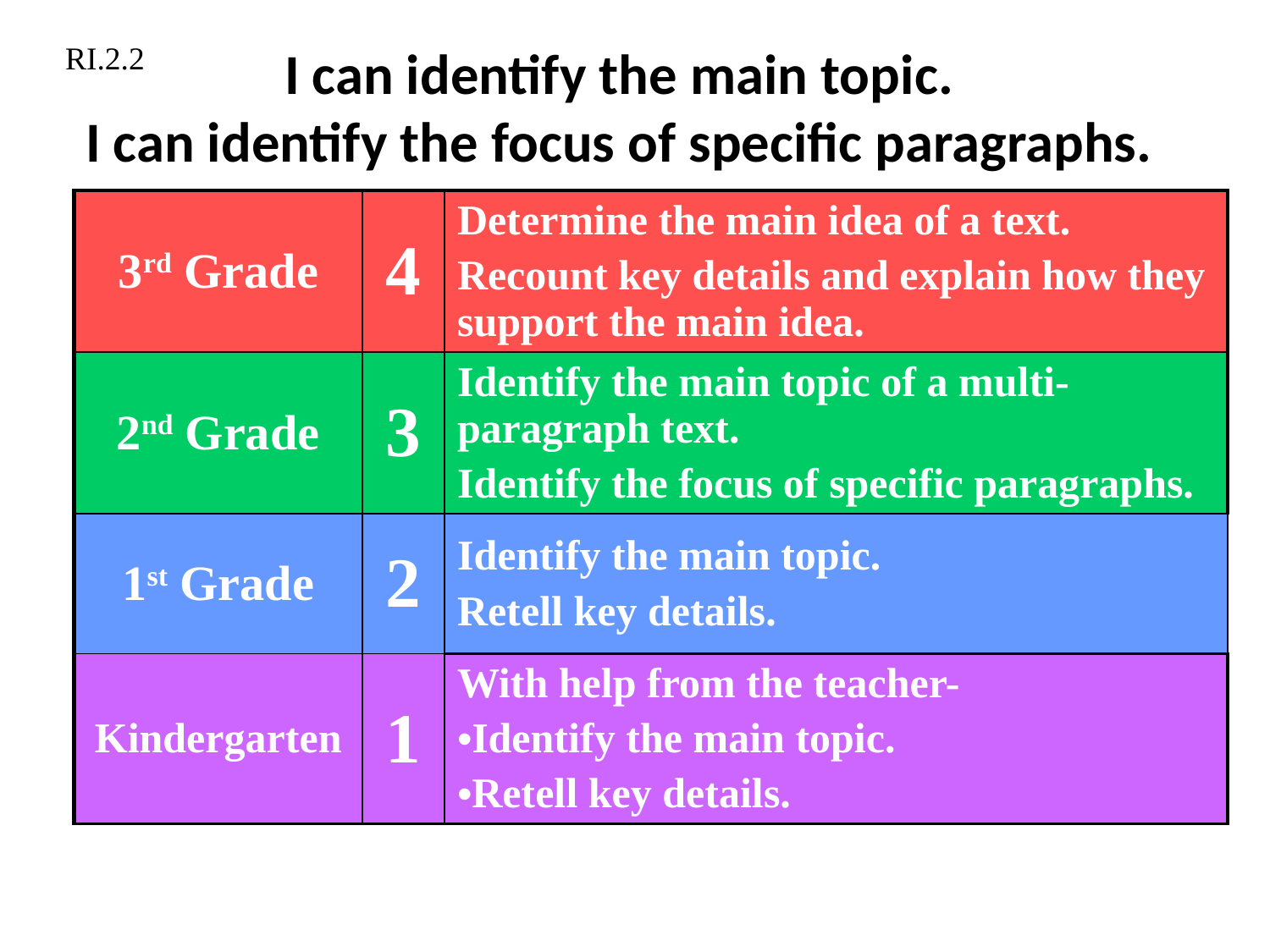

RI.2.2
# I can identify the main topic. I can identify the focus of specific paragraphs.
| 3rd Grade | 4 | Determine the main idea of a text. Recount key details and explain how they support the main idea. |
| --- | --- | --- |
| 2nd Grade | 3 | Identify the main topic of a multi-paragraph text. Identify the focus of specific paragraphs. |
| 1st Grade | 2 | Identify the main topic. Retell key details. |
| Kindergarten | 1 | With help from the teacher- Identify the main topic. Retell key details. |